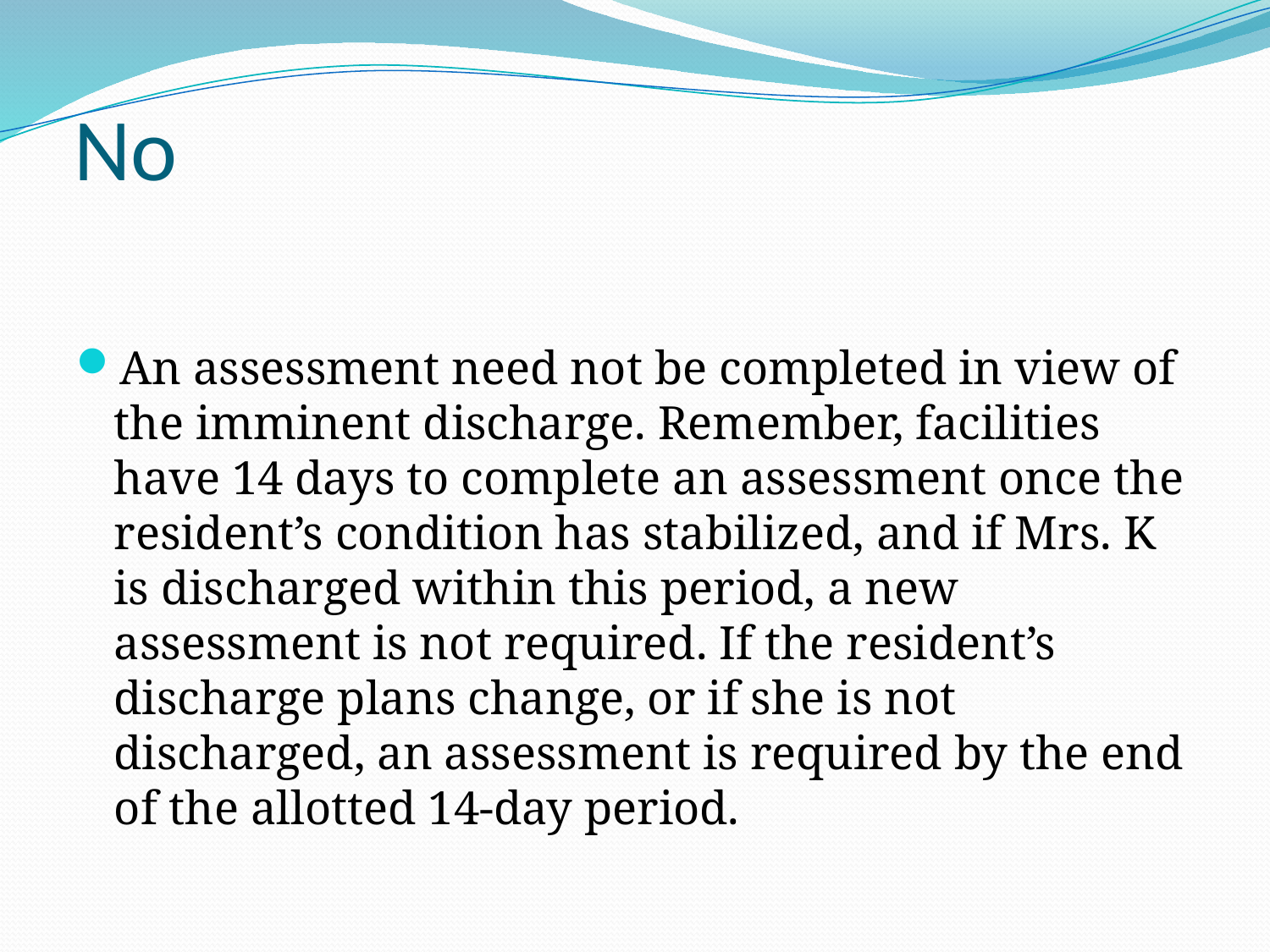

# No

An assessment need not be completed in view of the imminent discharge. Remember, facilities have 14 days to complete an assessment once the resident’s condition has stabilized, and if Mrs. K is discharged within this period, a new assessment is not required. If the resident’s discharge plans change, or if she is not discharged, an assessment is required by the end of the allotted 14-day period.